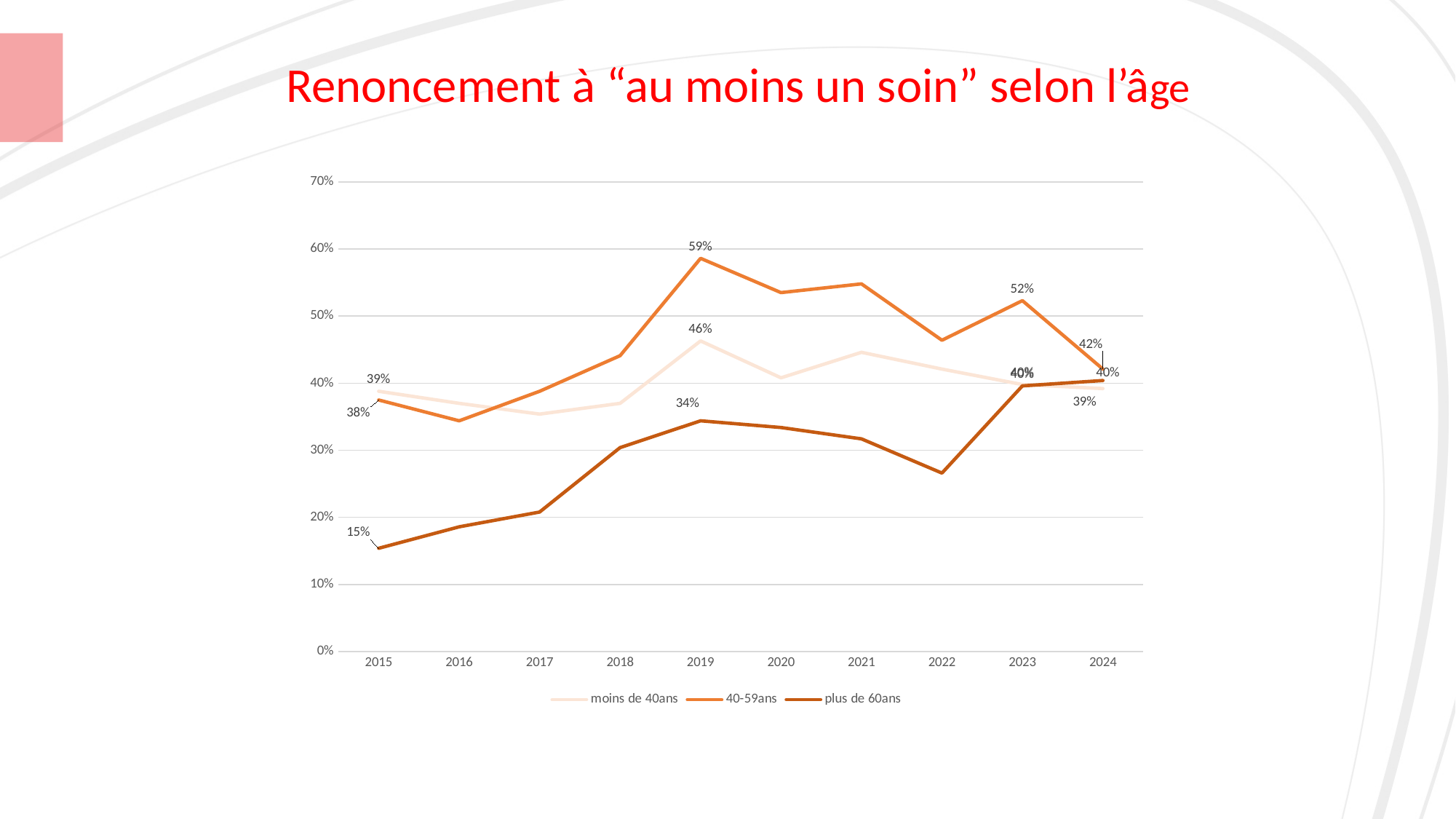

# Renoncement à “au moins un soin” selon l’âge

### Chart

| Category | moins de 40ans | 40-59ans | plus de 60ans |
|---|---|---|---|
| 2015 | 0.388 | 0.375 | 0.154 |
| 2016 | 0.37 | 0.344 | 0.186 |
| 2017 | 0.354 | 0.388 | 0.208 |
| 2018 | 0.37 | 0.441 | 0.304 |
| 2019 | 0.463 | 0.586 | 0.344 |
| 2020 | 0.408 | 0.535 | 0.334 |
| 2021 | 0.446 | 0.548 | 0.317 |
| 2022 | 0.421 | 0.464 | 0.266 |
| 2023 | 0.398 | 0.523 | 0.396 |
| 2024 | 0.392 | 0.421 | 0.404 |